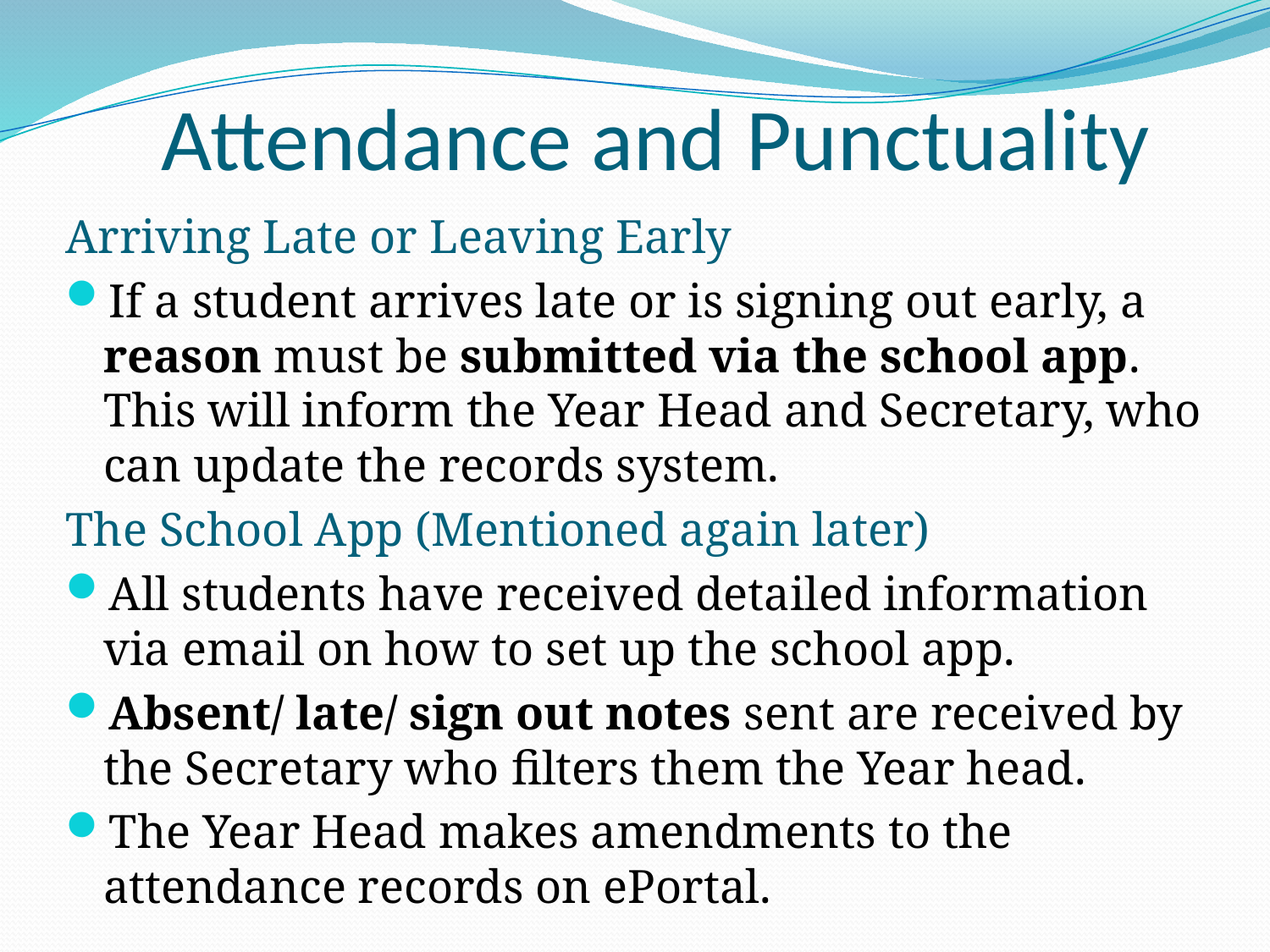

# Attendance and Punctuality
Arriving Late or Leaving Early
If a student arrives late or is signing out early, a reason must be submitted via the school app. This will inform the Year Head and Secretary, who can update the records system.
The School App (Mentioned again later)
All students have received detailed information via email on how to set up the school app.
Absent/ late/ sign out notes sent are received by the Secretary who filters them the Year head.
The Year Head makes amendments to the attendance records on ePortal.